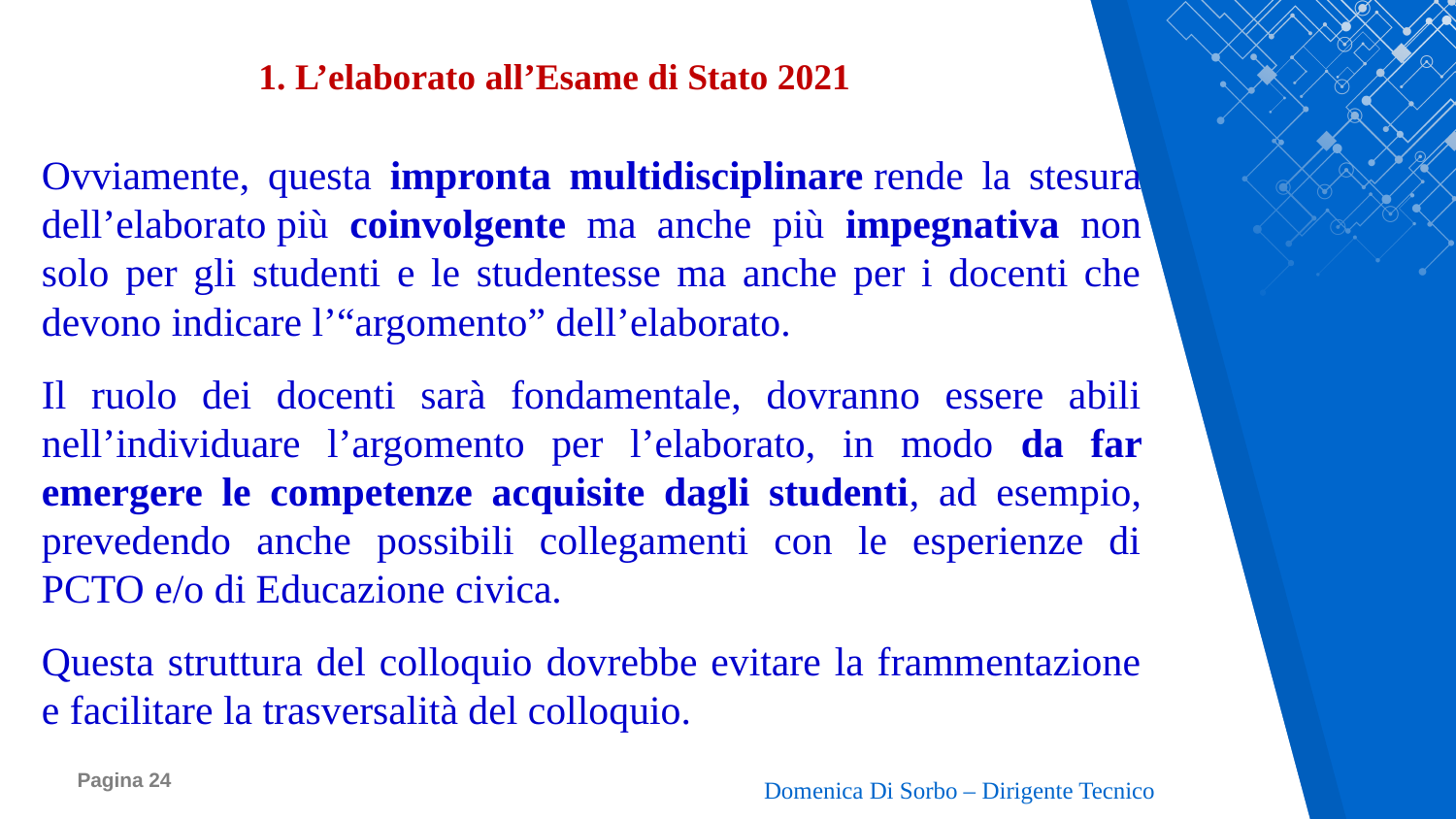

1. L’elaborato all’Esame di Stato 2021
Ovviamente, questa impronta multidisciplinare rende la stesura dell’elaborato più coinvolgente ma anche più impegnativa non solo per gli studenti e le studentesse ma anche per i docenti che devono indicare l’“argomento” dell’elaborato.
Il ruolo dei docenti sarà fondamentale, dovranno essere abili nell’individuare l’argomento per l’elaborato, in modo da far emergere le competenze acquisite dagli studenti, ad esempio, prevedendo anche possibili collegamenti con le esperienze di PCTO e/o di Educazione civica.
Questa struttura del colloquio dovrebbe evitare la frammentazione e facilitare la trasversalità del colloquio.
Domenica Di Sorbo – Dirigente Tecnico